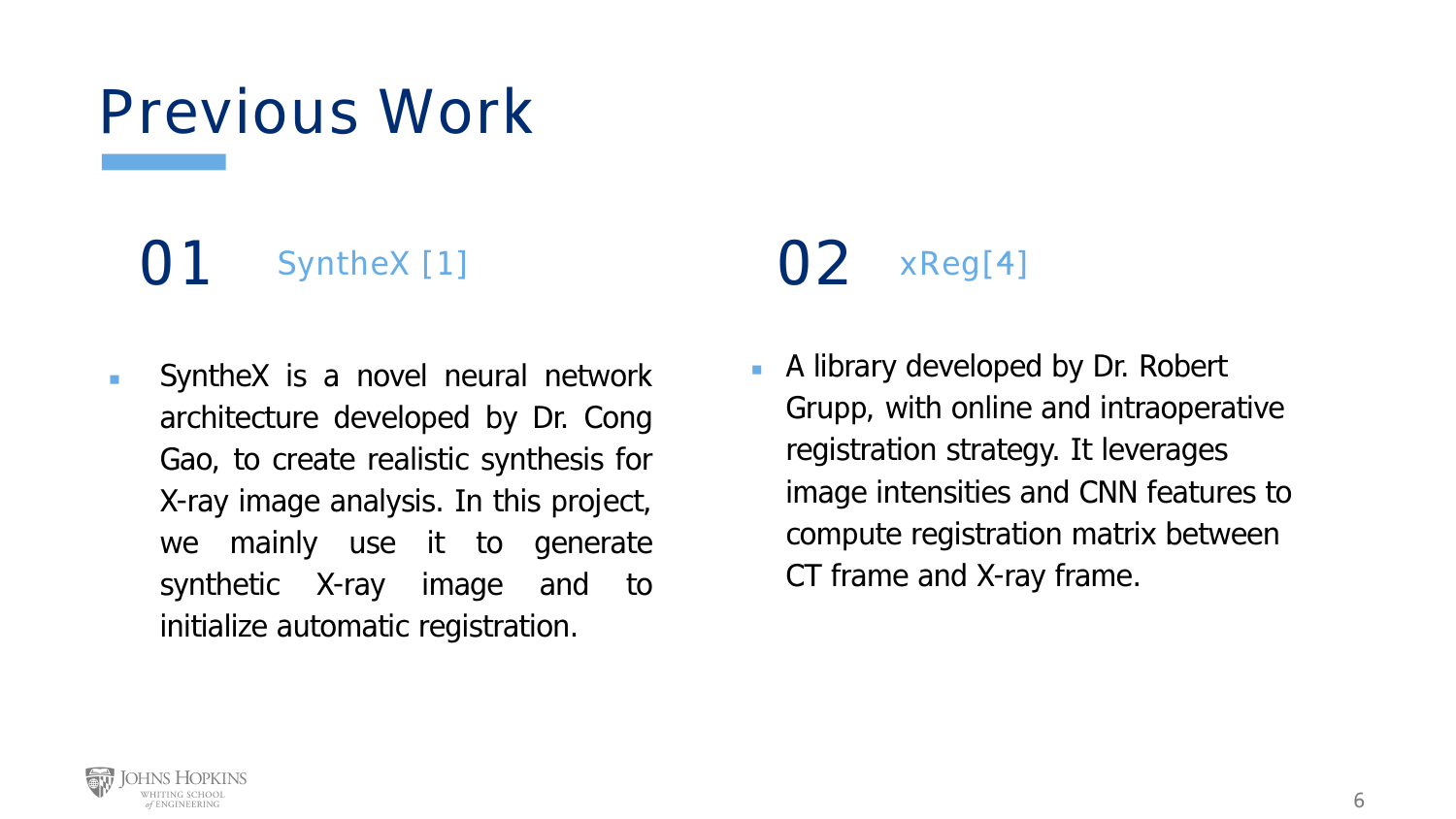

# Previous Work
01
SyntheX [1]
02
xReg[4]
A library developed by Dr. Robert Grupp, with online and intraoperative registration strategy. It leverages image intensities and CNN features to compute registration matrix between CT frame and X-ray frame.
SyntheX is a novel neural network architecture developed by Dr. Cong Gao, to create realistic synthesis for X-ray image analysis. In this project, we mainly use it to generate synthetic X-ray image and to initialize automatic registration.